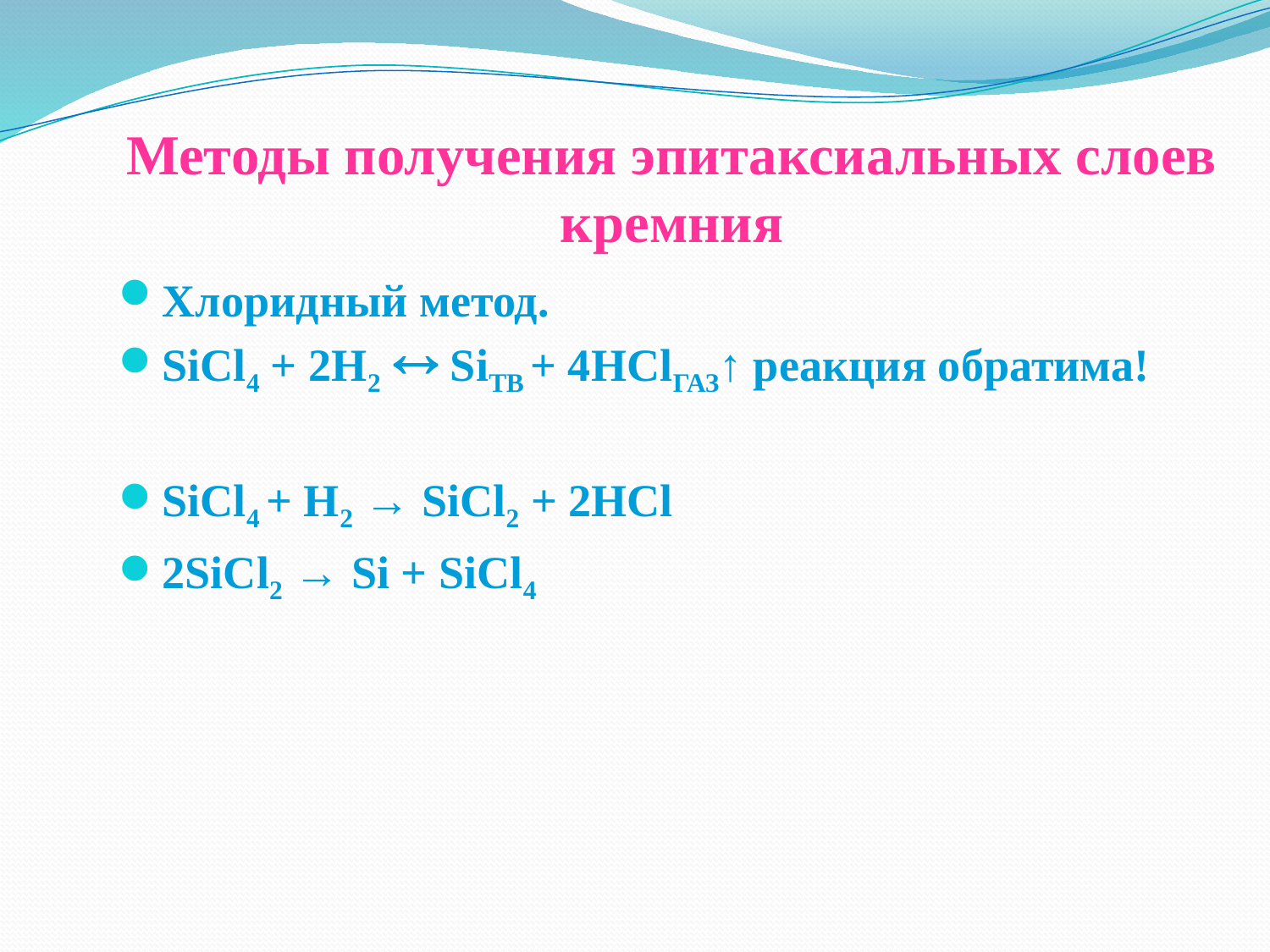

# Методы получения эпитаксиальных слоев кремния
Хлоридный метод.
SiCl4 + 2H2 ↔ SiТВ + 4HClГАЗ↑ реакция обратима!

SiCl4 + H2 → SiCl2 + 2HCl
2SiCl2 → Si + SiCl4